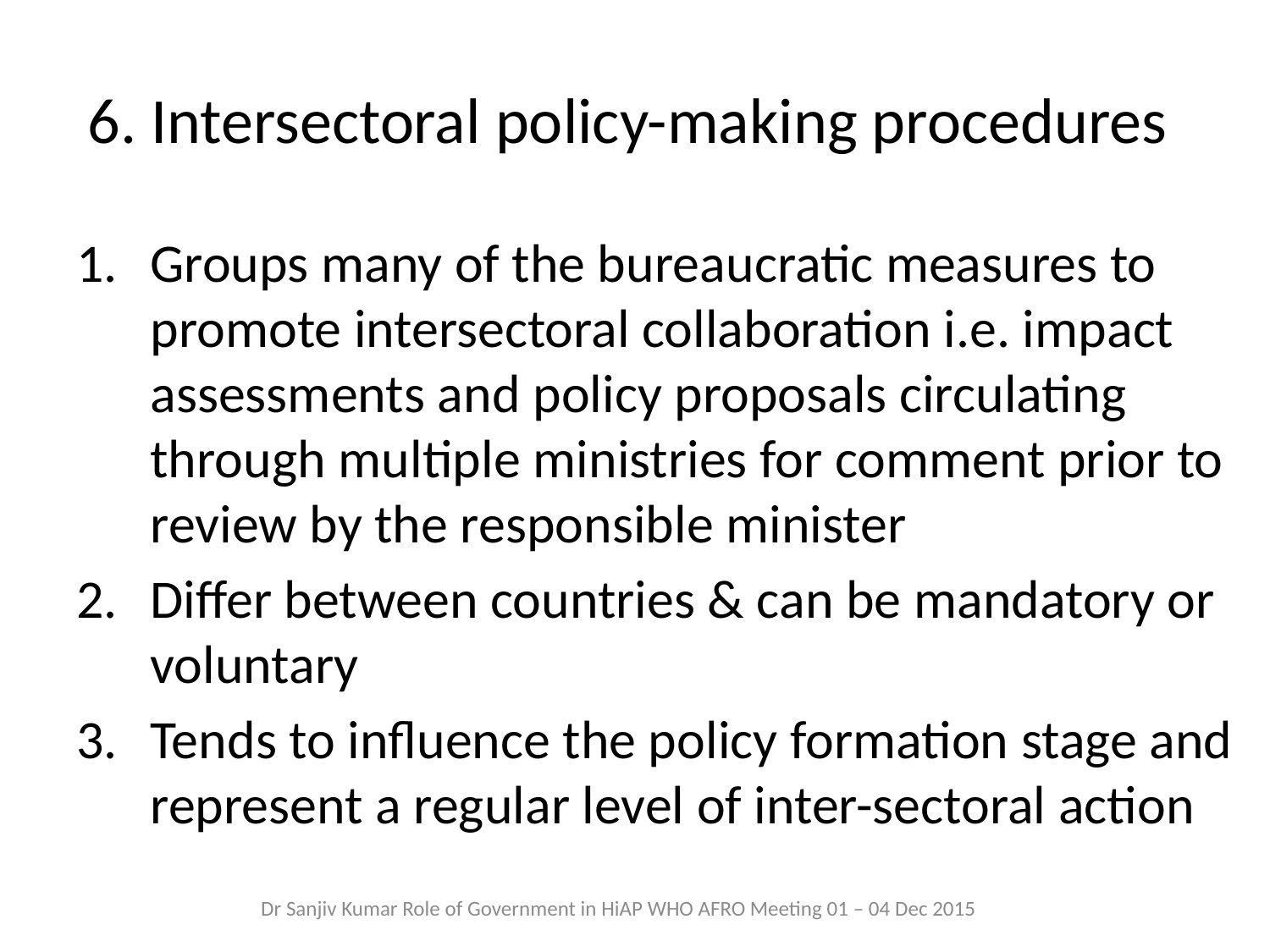

# 6. Intersectoral policy-making procedures
Groups many of the bureaucratic measures to promote intersectoral collaboration i.e. impact assessments and policy proposals circulating through multiple ministries for comment prior to review by the responsible minister
Differ between countries & can be mandatory or voluntary
Tends to influence the policy formation stage and represent a regular level of inter-sectoral action
Dr Sanjiv Kumar Role of Government in HiAP WHO AFRO Meeting 01 – 04 Dec 2015